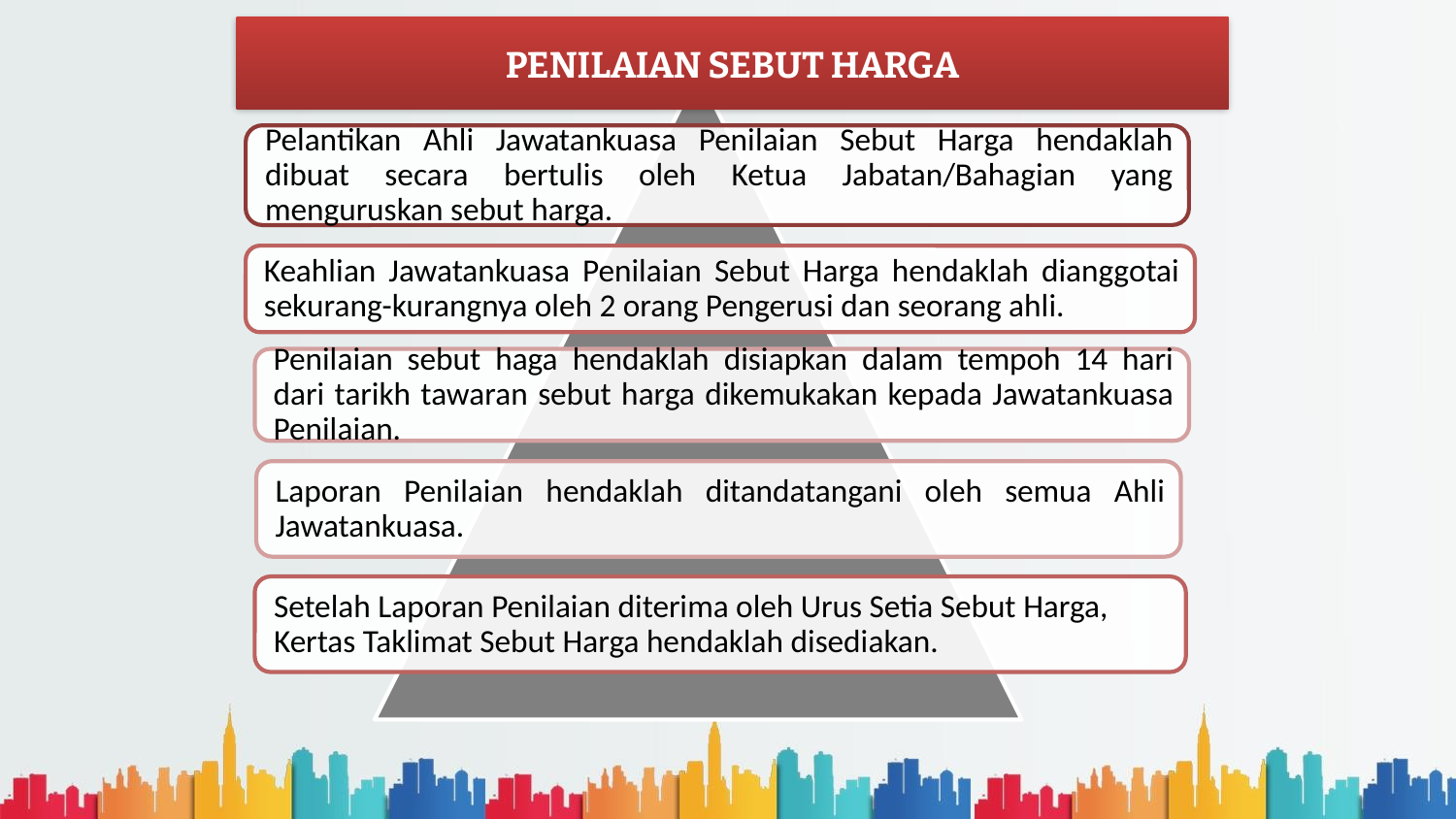

PENILAIAN SEBUT HARGA
Pelantikan Ahli Jawatankuasa Penilaian Sebut Harga hendaklah dibuat secara bertulis oleh Ketua Jabatan/Bahagian yang menguruskan sebut harga.
Keahlian Jawatankuasa Penilaian Sebut Harga hendaklah dianggotai sekurang-kurangnya oleh 2 orang Pengerusi dan seorang ahli.
Penilaian sebut haga hendaklah disiapkan dalam tempoh 14 hari dari tarikh tawaran sebut harga dikemukakan kepada Jawatankuasa Penilaian.
Laporan Penilaian hendaklah ditandatangani oleh semua Ahli Jawatankuasa.
Setelah Laporan Penilaian diterima oleh Urus Setia Sebut Harga, Kertas Taklimat Sebut Harga hendaklah disediakan.